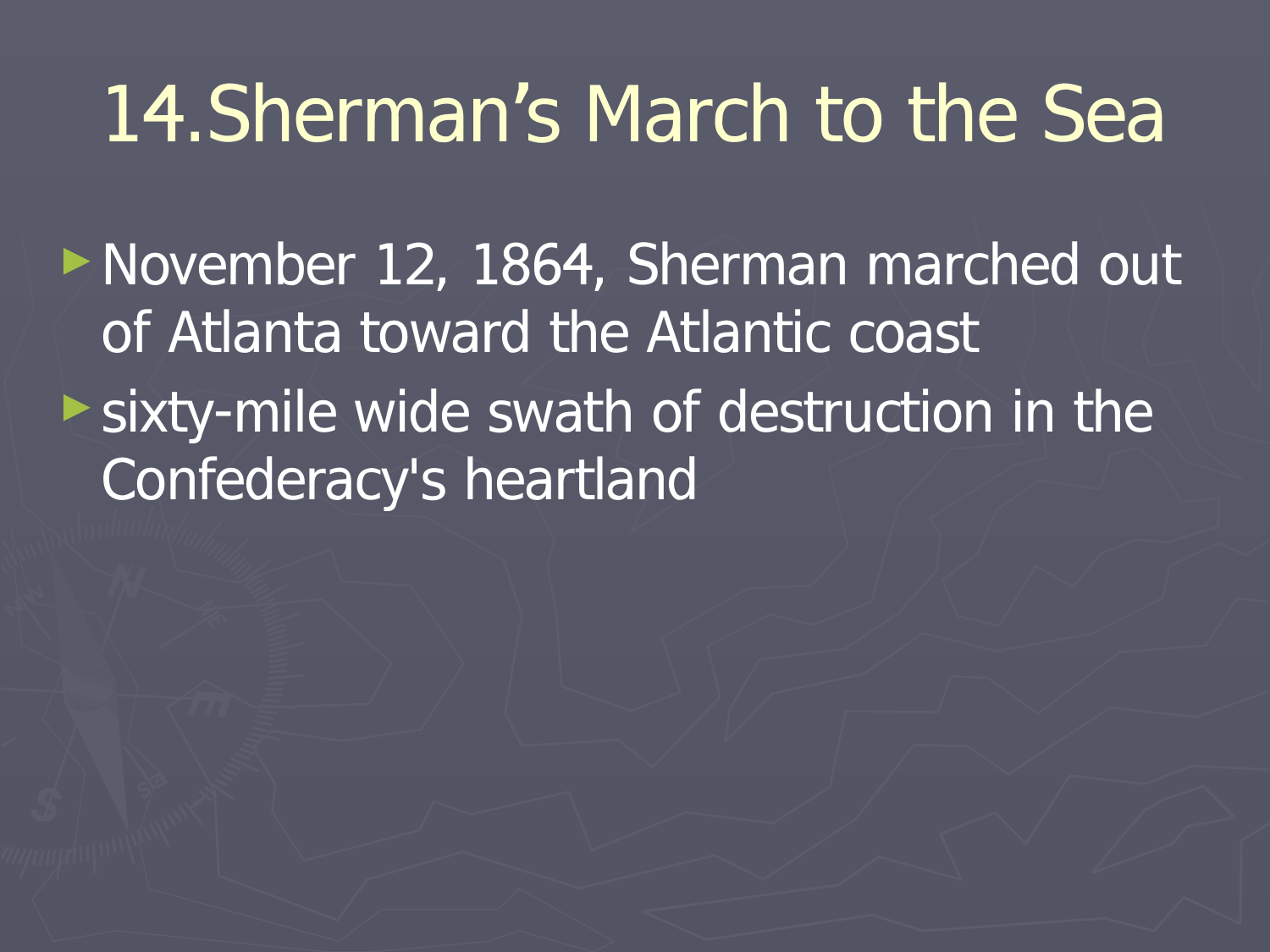

# 14.Sherman’s March to the Sea
November 12, 1864, Sherman marched out of Atlanta toward the Atlantic coast
sixty-mile wide swath of destruction in the Confederacy's heartland